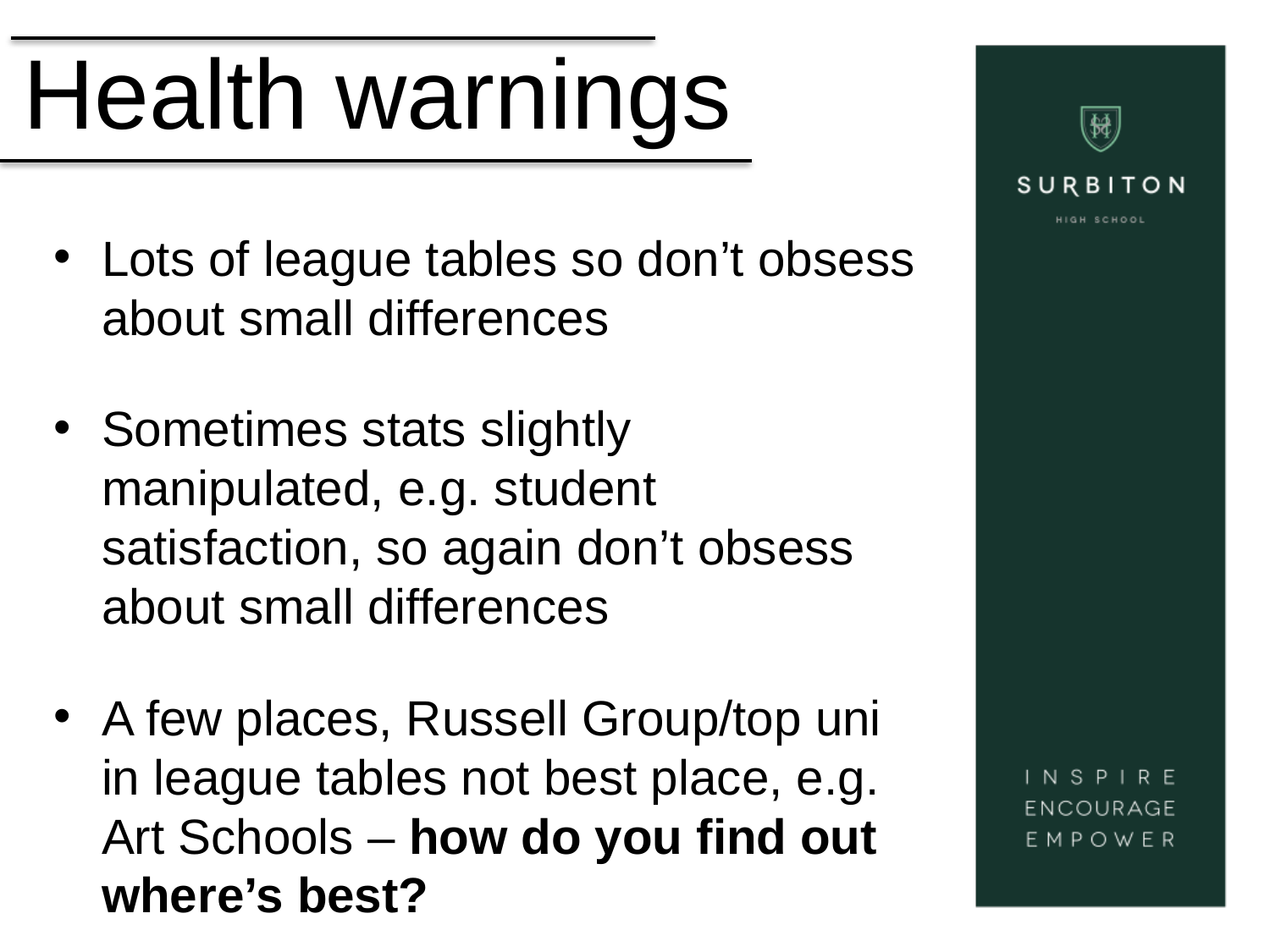

# Health warnings
Lots of league tables so don’t obsess about small differences
Sometimes stats slightly manipulated, e.g. student satisfaction, so again don’t obsess about small differences
A few places, Russell Group/top uni in league tables not best place, e.g. Art Schools – how do you find out where’s best?